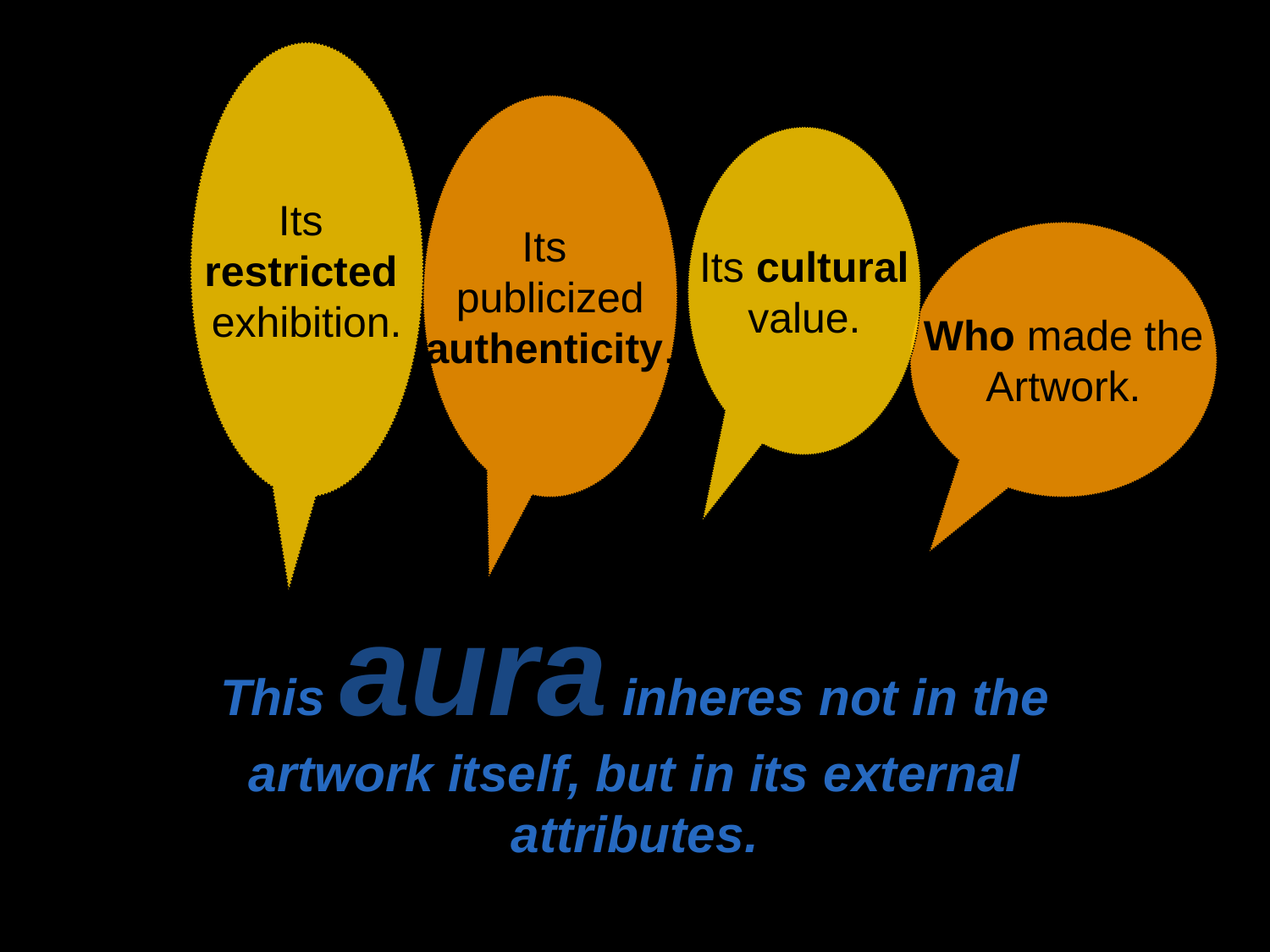

Its
restricted
exhibition.
Its
publicized
authenticity.
Its cultural
value.
Who made the
Artwork.
This aura inheres not in the artwork itself, but in its external attributes.